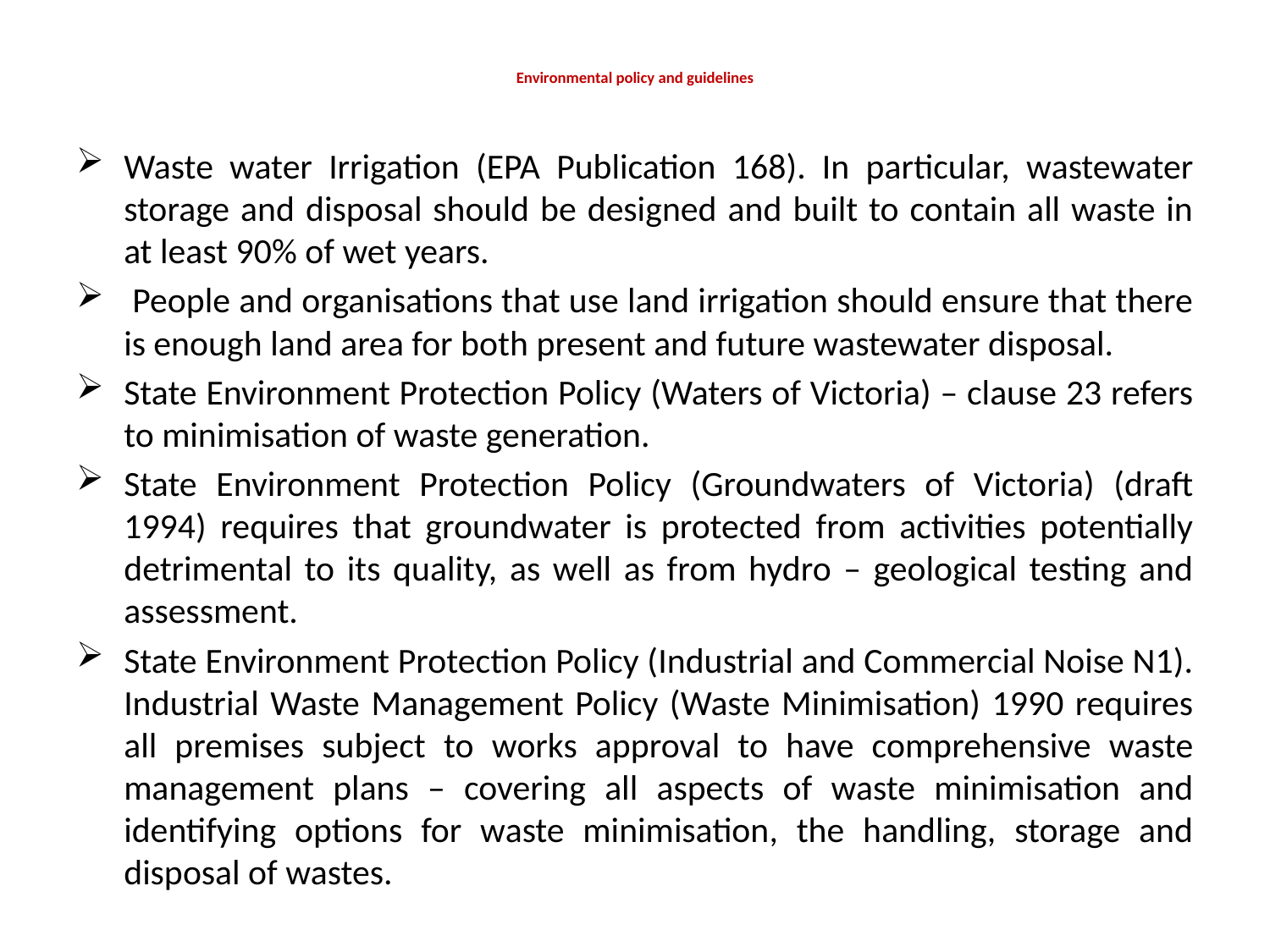

# Environmental policy and guidelines
Waste water Irrigation (EPA Publication 168). In particular, wastewater storage and disposal should be designed and built to contain all waste in at least 90% of wet years.
 People and organisations that use land irrigation should ensure that there is enough land area for both present and future wastewater disposal.
State Environment Protection Policy (Waters of Victoria) – clause 23 refers to minimisation of waste generation.
State Environment Protection Policy (Groundwaters of Victoria) (draft 1994) requires that groundwater is protected from activities potentially detrimental to its quality, as well as from hydro – geological testing and assessment.
State Environment Protection Policy (Industrial and Commercial Noise N1). Industrial Waste Management Policy (Waste Minimisation) 1990 requires all premises subject to works approval to have comprehensive waste management plans – covering all aspects of waste minimisation and identifying options for waste minimisation, the handling, storage and disposal of wastes.